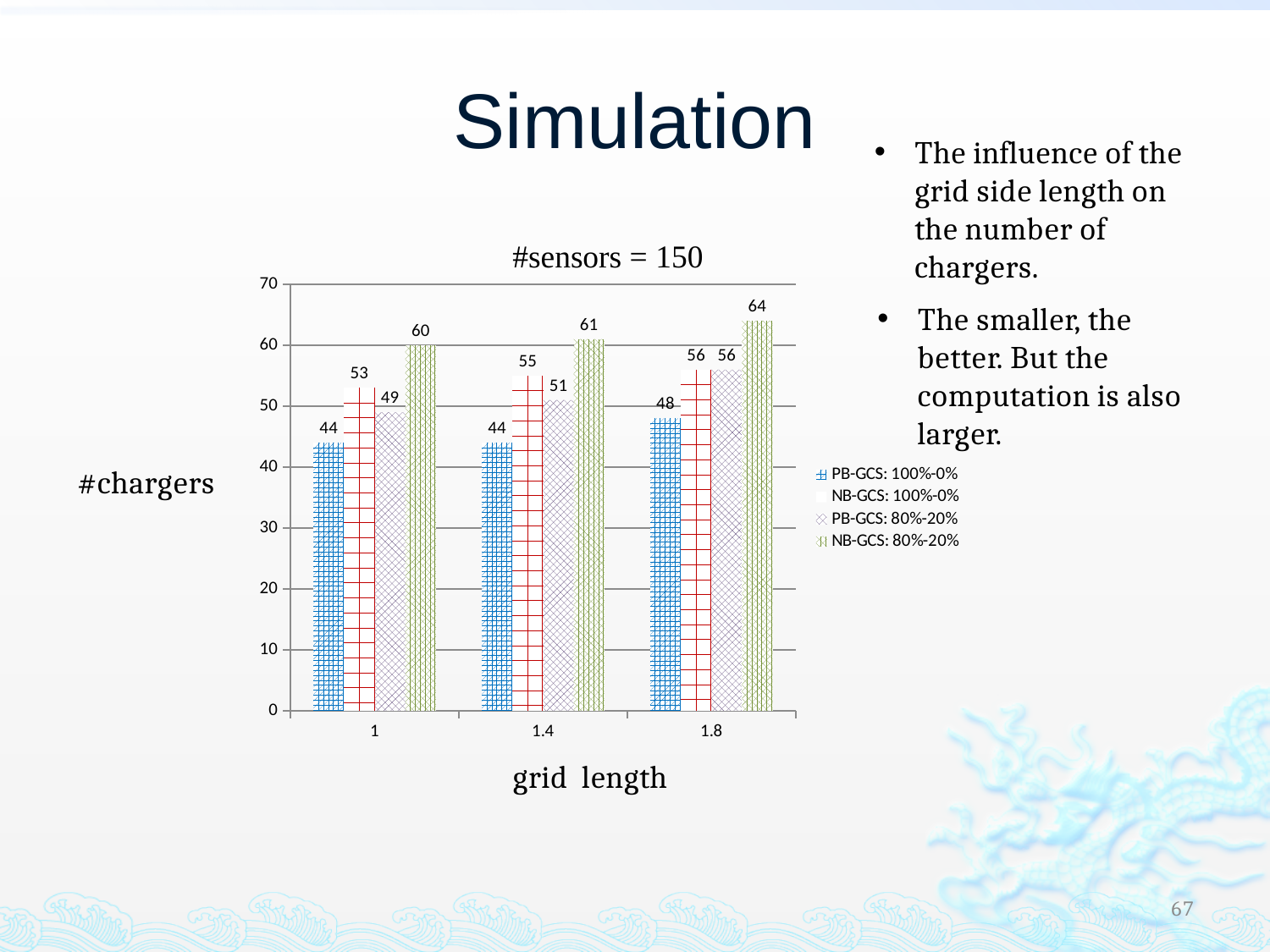

# Simulation
The influence of the grid side length on the number of chargers.
#sensors = 150

### Chart

| Category | PB-GCS: 100%-0% | NB-GCS: 100%-0% | PB-GCS: 80%-20% | NB-GCS: 80%-20% |
|---|---|---|---|---|
| 1 | 44.0 | 53.0 | 49.0 | 60.0 |
| 1.4 | 44.0 | 55.0 | 51.0 | 61.0 |
| 1.8 | 48.0 | 56.0 | 56.0 | 64.0 |
The smaller, the better. But the computation is also larger.
#chargers
grid  length
67